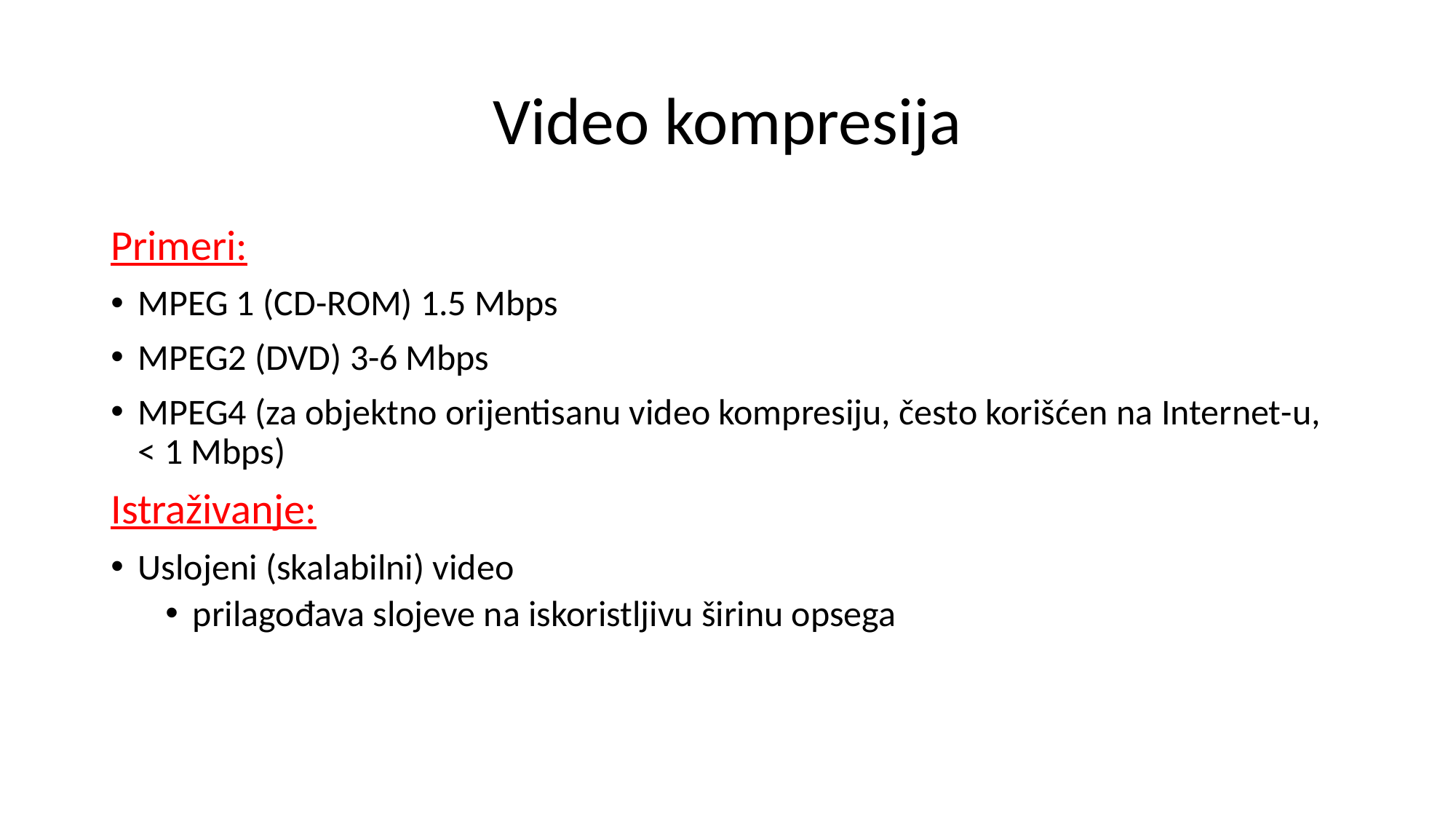

# Video kompresija
Primeri:
MPEG 1 (CD-ROM) 1.5 Mbps
MPEG2 (DVD) 3-6 Mbps
MPEG4 (za objektno orijentisanu video kompresiju, često korišćen na Internet-u, < 1 Mbps)
Istraživanje:
Uslojeni (skalabilni) video
prilagođava slojeve na iskoristljivu širinu opsega